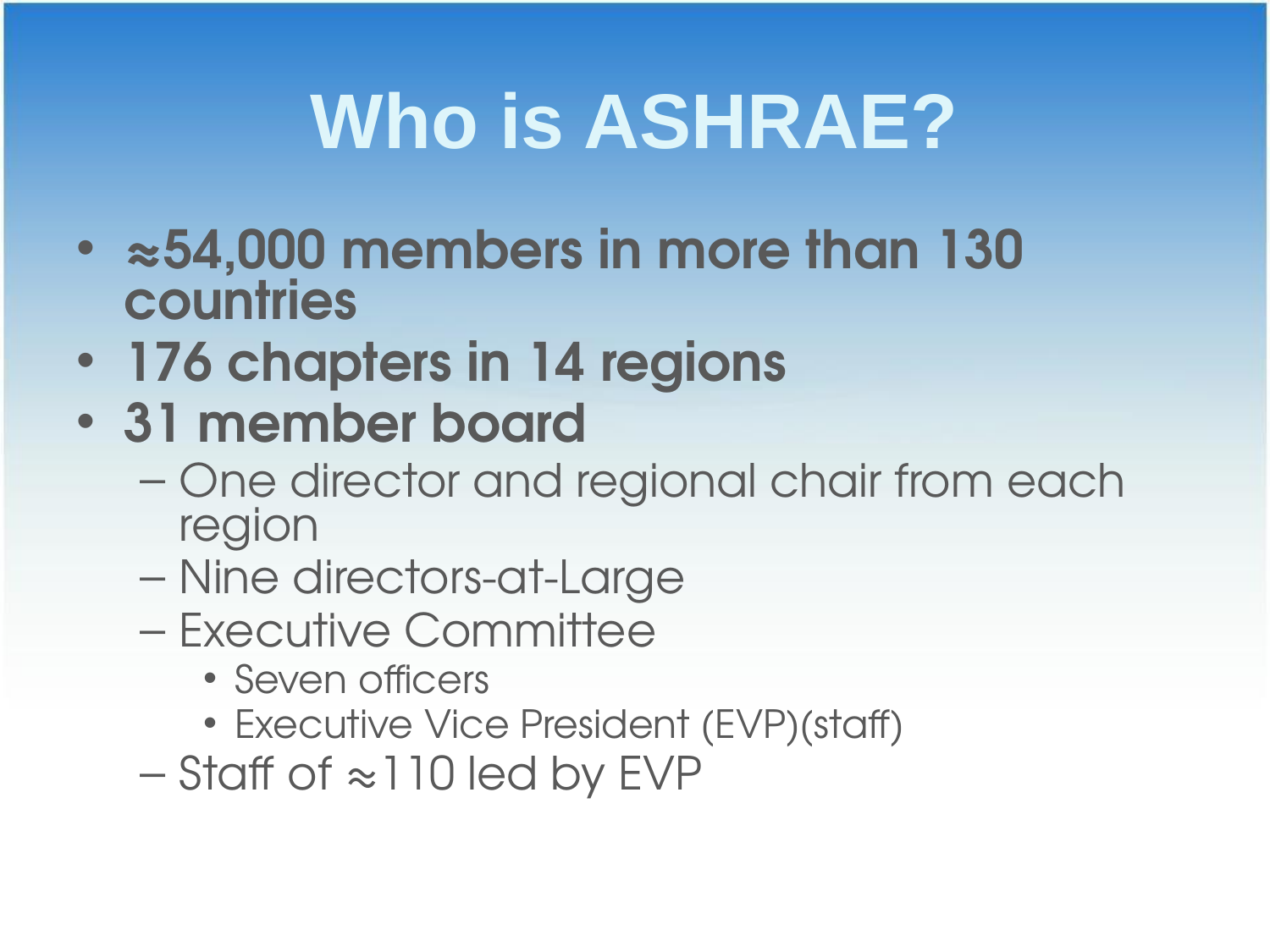

# Who is ASHRAE?
≈54,000 members in more than 130 countries
176 chapters in 14 regions
31 member board
One director and regional chair from each region
Nine directors-at-Large
Executive Committee
Seven officers
Executive Vice President (EVP)(staff)
Staff of ≈110 led by EVP